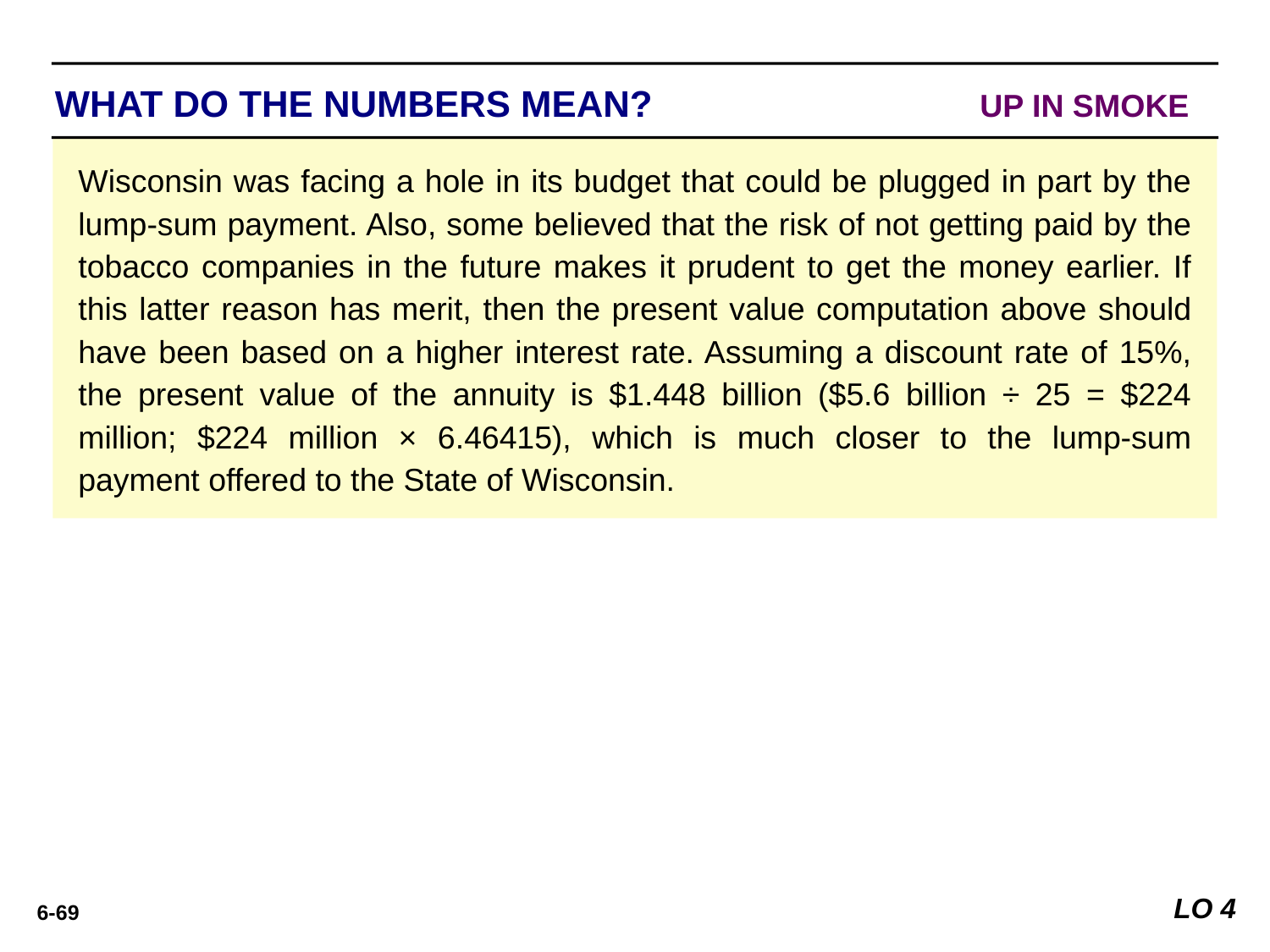

WHAT DO THE NUMBERS MEAN?  	UP IN SMOKE
WHAT’S YOUR PRINCIPLE
Wisconsin was facing a hole in its budget that could be plugged in part by the lump-sum payment. Also, some believed that the risk of not getting paid by the tobacco companies in the future makes it prudent to get the money earlier. If this latter reason has merit, then the present value computation above should have been based on a higher interest rate. Assuming a discount rate of 15%, the present value of the annuity is $1.448 billion ($5.6 billion ÷ 25 = $224 million; $224 million × 6.46415), which is much closer to the lump-sum payment offered to the State of Wisconsin.

LO 4